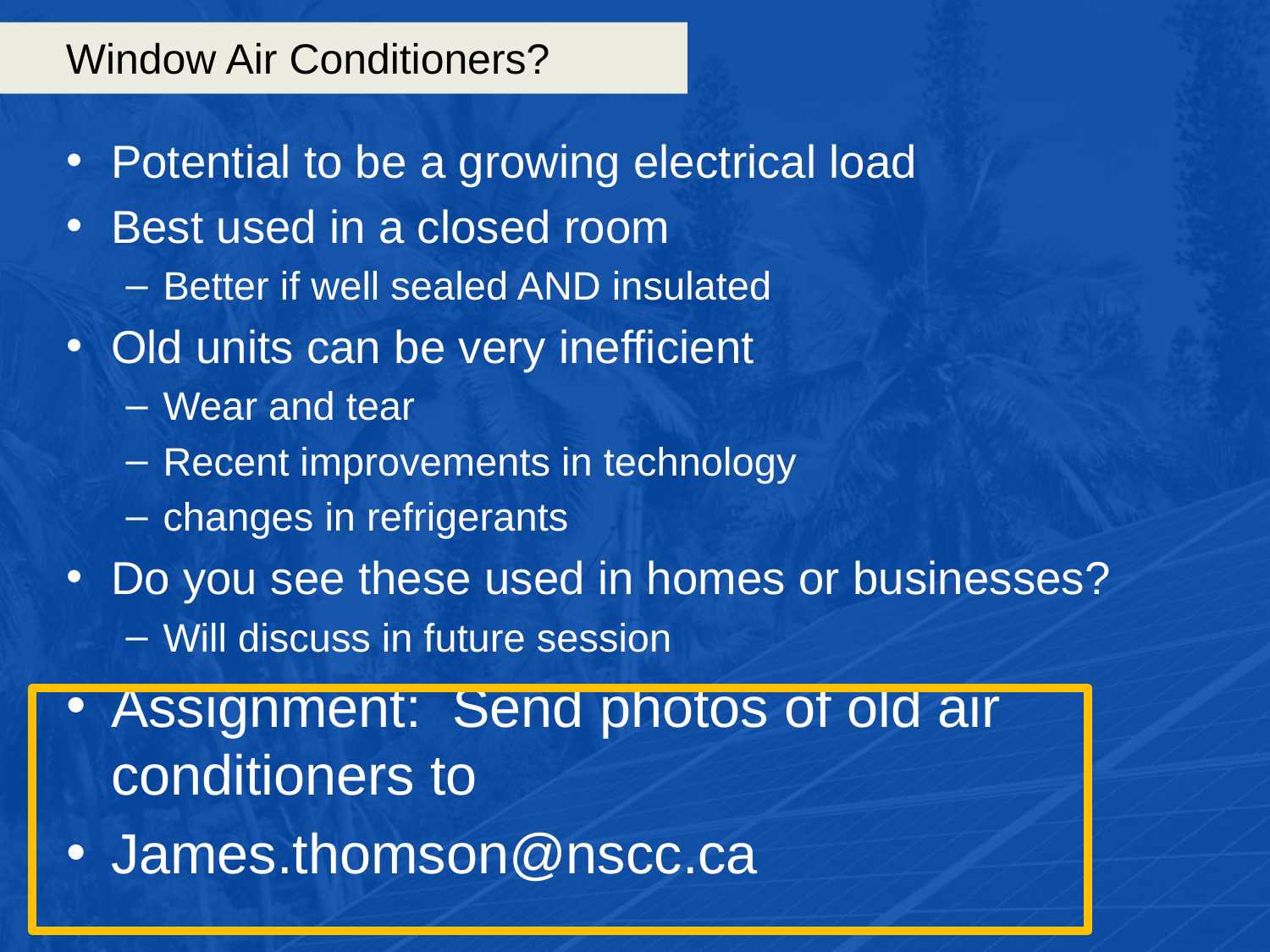

# Window Air Conditioners?
Potential to be a growing electrical load
Best used in a closed room
Better if well sealed AND insulated
Old units can be very inefficient
Wear and tear
Recent improvements in technology
changes in refrigerants
Do you see these used in homes or businesses?
Will discuss in future session
Assignment:  Send photos of old air conditioners to
James.thomson@nscc.ca